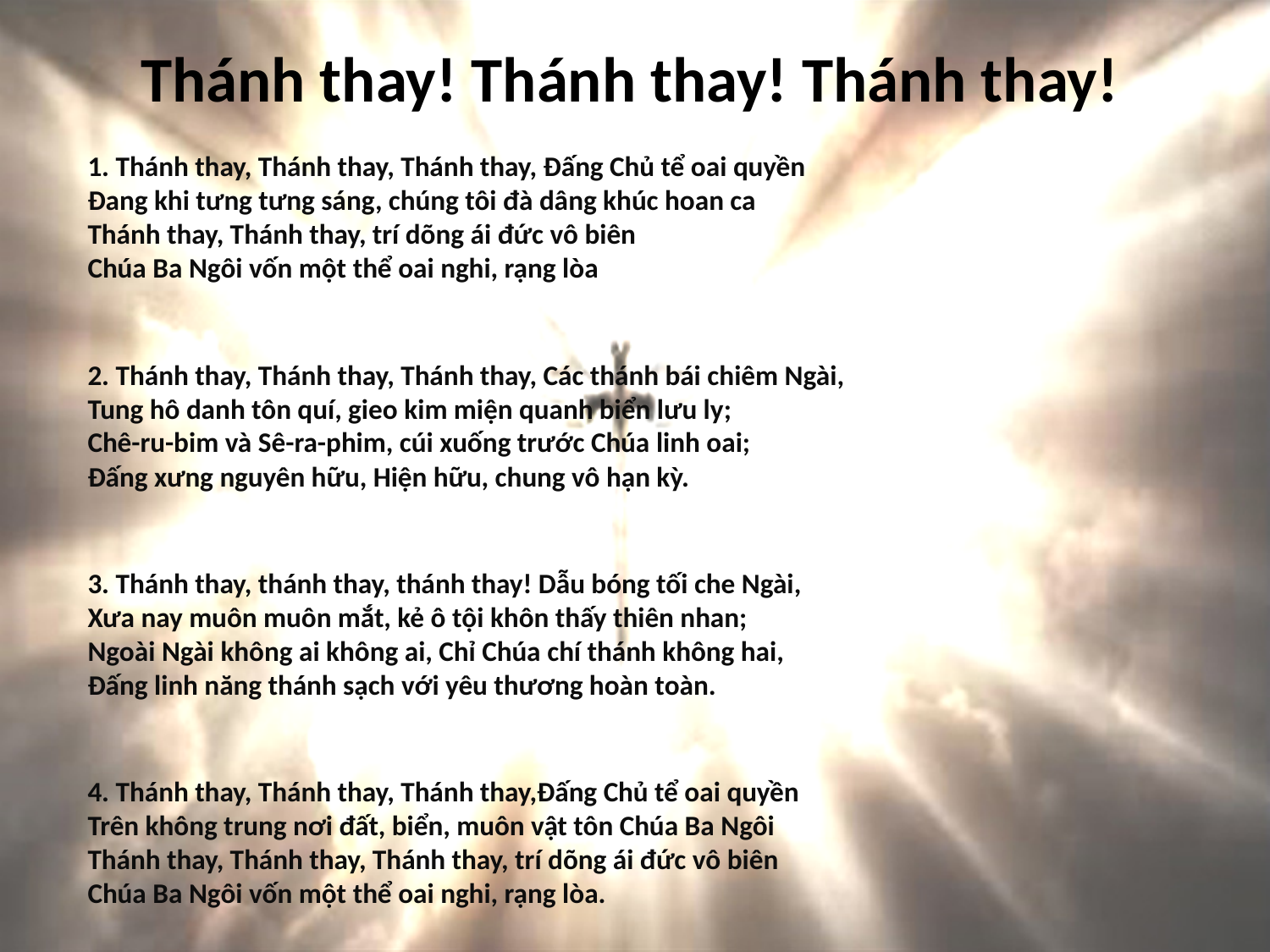

# Thánh thay! Thánh thay! Thánh thay!
1. Thánh thay, Thánh thay, Thánh thay, Đấng Chủ tể oai quyền
Đang khi tưng tưng sáng, chúng tôi đà dâng khúc hoan ca
Thánh thay, Thánh thay, trí dõng ái đức vô biên
Chúa Ba Ngôi vốn một thể oai nghi, rạng lòa
2. Thánh thay, Thánh thay, Thánh thay, Các thánh bái chiêm Ngài,
Tung hô danh tôn quí, gieo kim miện quanh biển lưu ly;
Chê-ru-bim và Sê-ra-phim, cúi xuống trước Chúa linh oai;
Đấng xưng nguyên hữu, Hiện hữu, chung vô hạn kỳ.
3. Thánh thay, thánh thay, thánh thay! Dẫu bóng tối che Ngài,
Xưa nay muôn muôn mắt, kẻ ô tội khôn thấy thiên nhan;
Ngoài Ngài không ai không ai, Chỉ Chúa chí thánh không hai,
Đấng linh năng thánh sạch với yêu thương hoàn toàn.
4. Thánh thay, Thánh thay, Thánh thay,Đấng Chủ tể oai quyền
Trên không trung nơi đất, biển, muôn vật tôn Chúa Ba Ngôi
Thánh thay, Thánh thay, Thánh thay, trí dõng ái đức vô biên
Chúa Ba Ngôi vốn một thể oai nghi, rạng lòa.